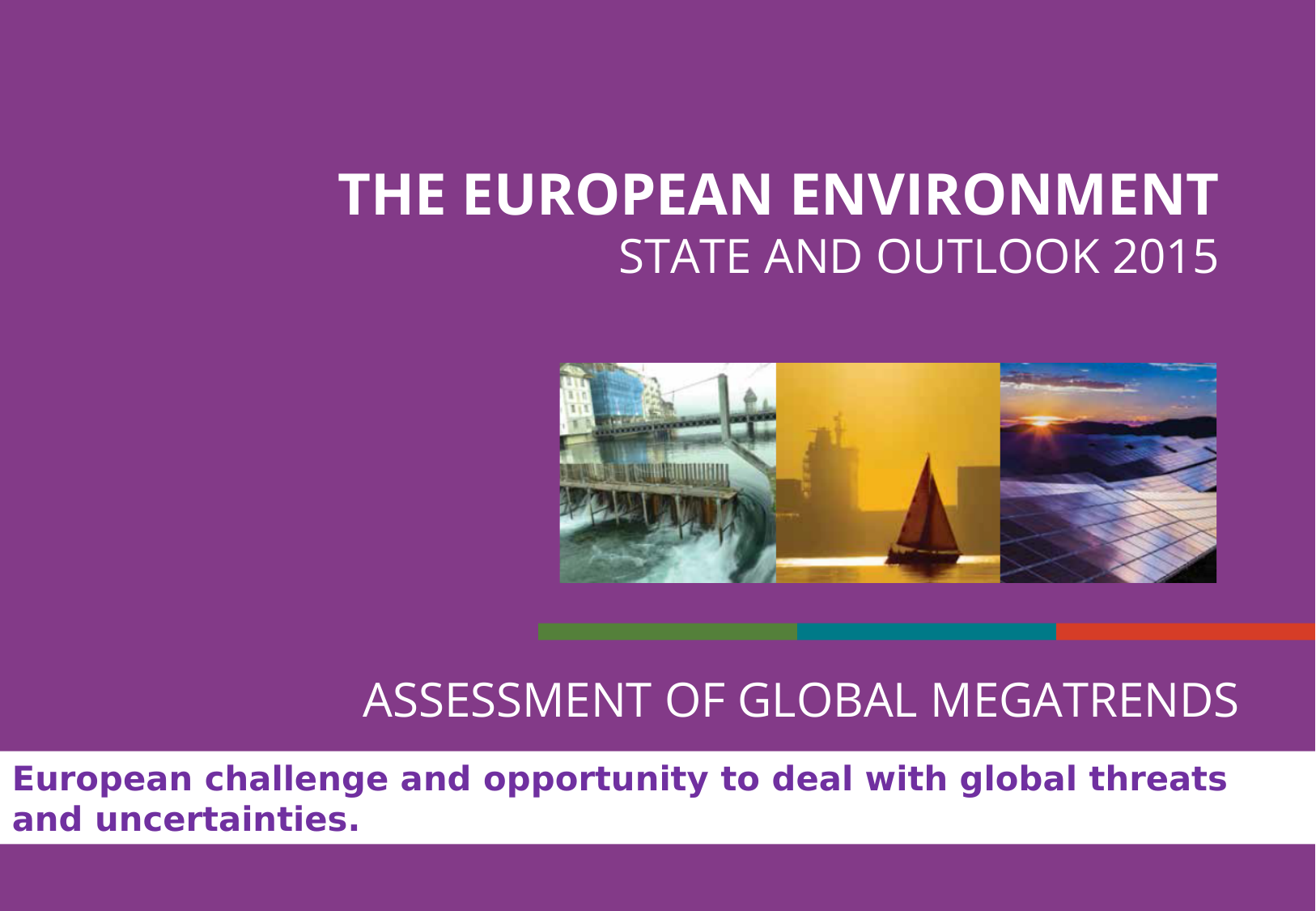

European challenge and opportunity to deal with global threats and uncertainties.